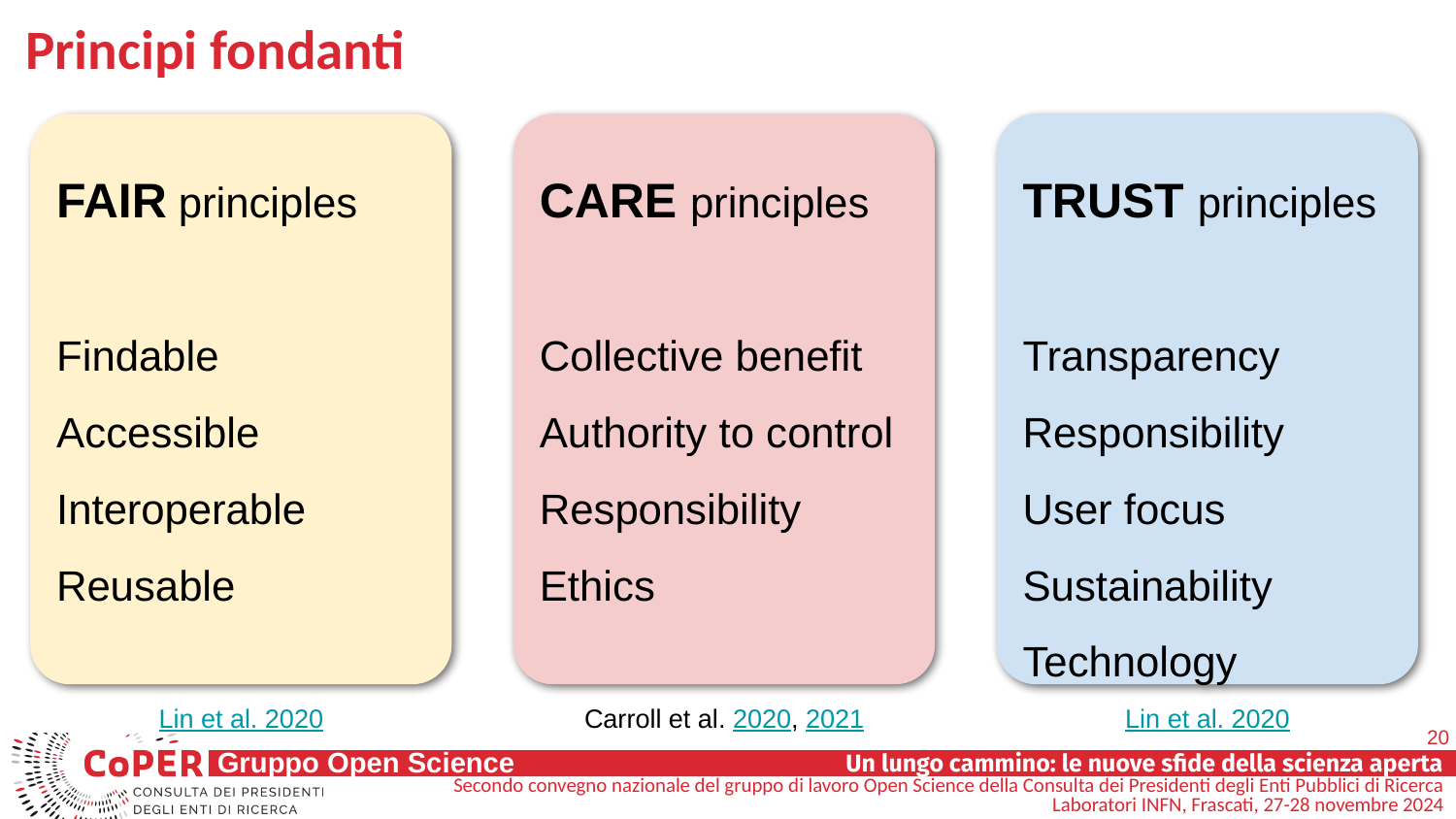

# Principi fondanti
FAIR principles

Findable
Accessible
Interoperable
Reusable
CARE principles

Collective benefit
Authority to control
Responsibility
Ethics
TRUST principles

Transparency
Responsibility
User focus
Sustainability
Technology
Lin et al. 2020
Carroll et al. 2020, 2021
Lin et al. 2020
20